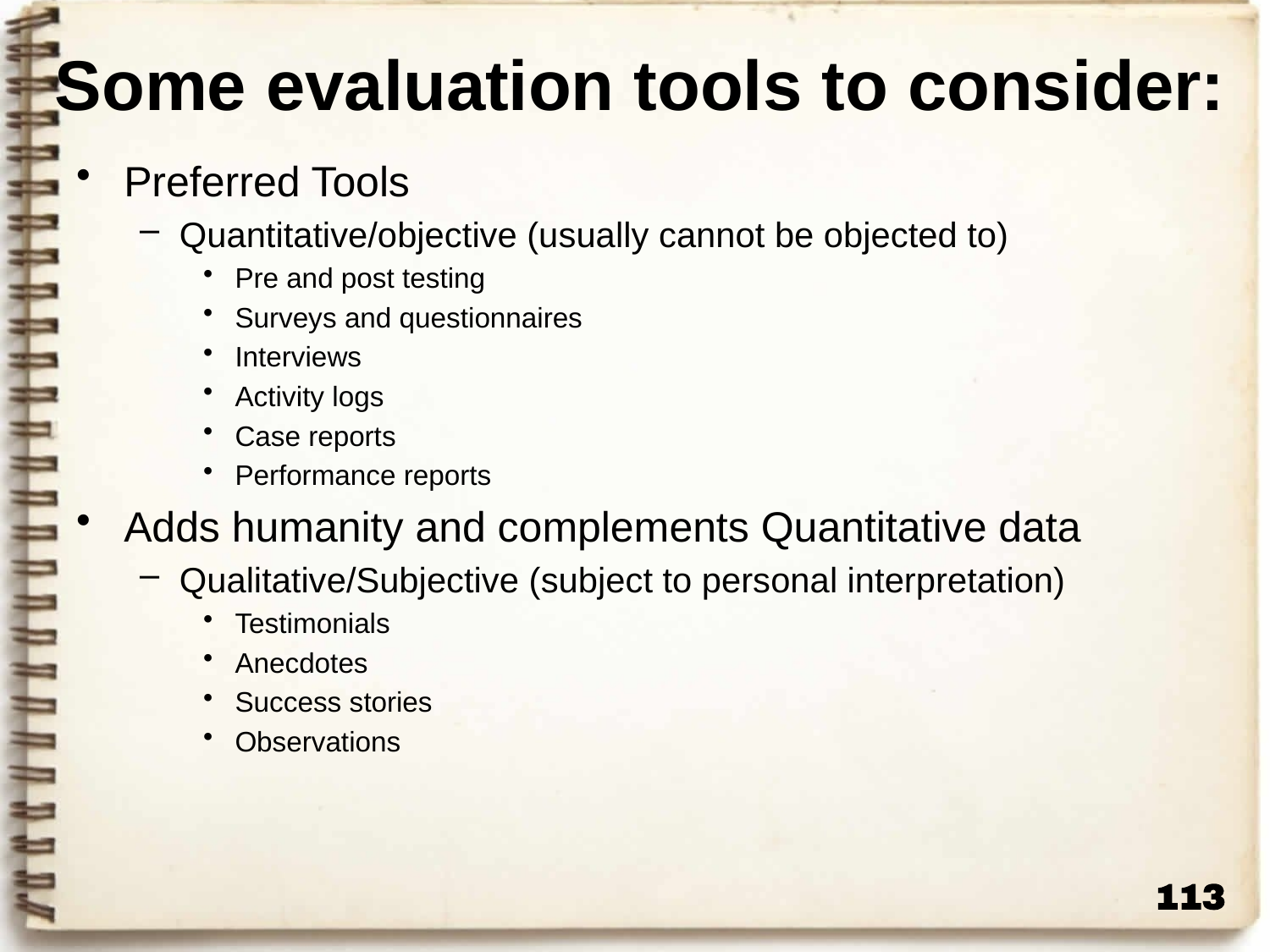

# Some evaluation tools to consider:
Preferred Tools
Quantitative/objective (usually cannot be objected to)
Pre and post testing
Surveys and questionnaires
Interviews
Activity logs
Case reports
Performance reports
Adds humanity and complements Quantitative data
Qualitative/Subjective (subject to personal interpretation)
Testimonials
Anecdotes
Success stories
Observations
113